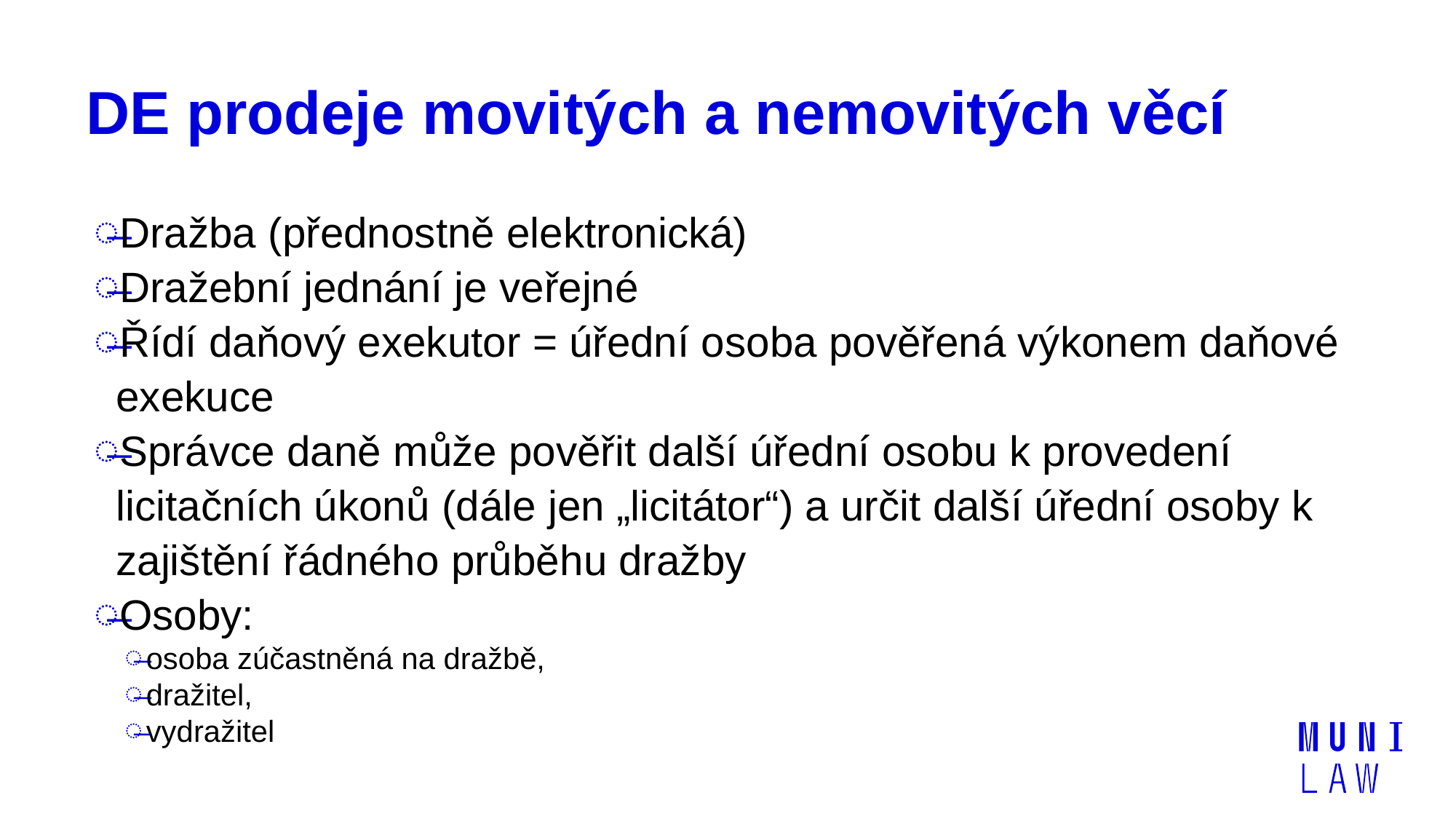

# DE prodeje movitých a nemovitých věcí
Dražba (přednostně elektronická)
Dražební jednání je veřejné
Řídí daňový exekutor = úřední osoba pověřená výkonem daňové exekuce
Správce daně může pověřit další úřední osobu k provedení licitačních úkonů (dále jen „licitátor“) a určit další úřední osoby k zajištění řádného průběhu dražby
Osoby:
osoba zúčastněná na dražbě,
dražitel,
vydražitel